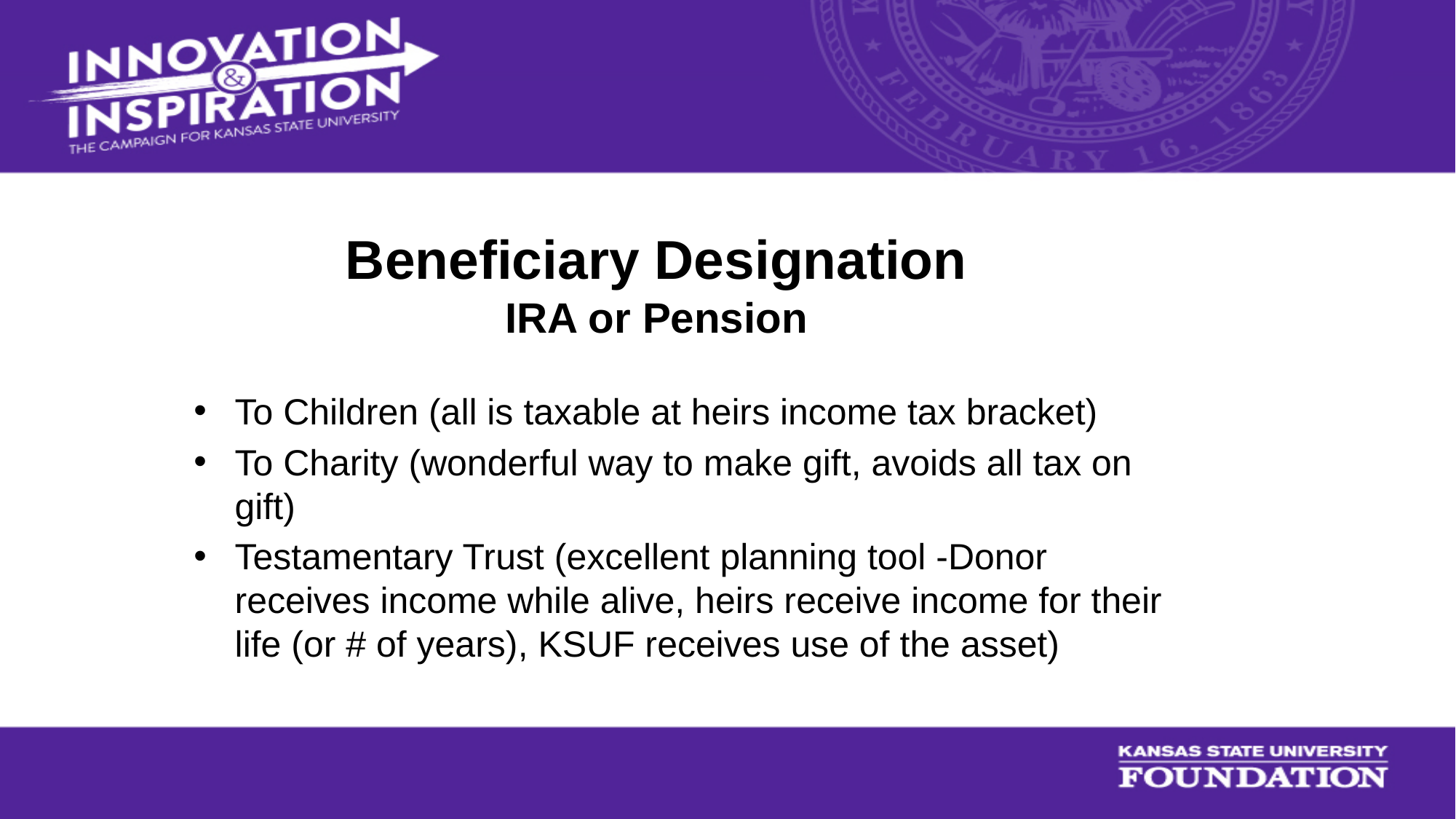

# Beneficiary Designation IRA or Pension
To Children (all is taxable at heirs income tax bracket)
To Charity (wonderful way to make gift, avoids all tax on gift)
Testamentary Trust (excellent planning tool -Donor receives income while alive, heirs receive income for their life (or # of years), KSUF receives use of the asset)